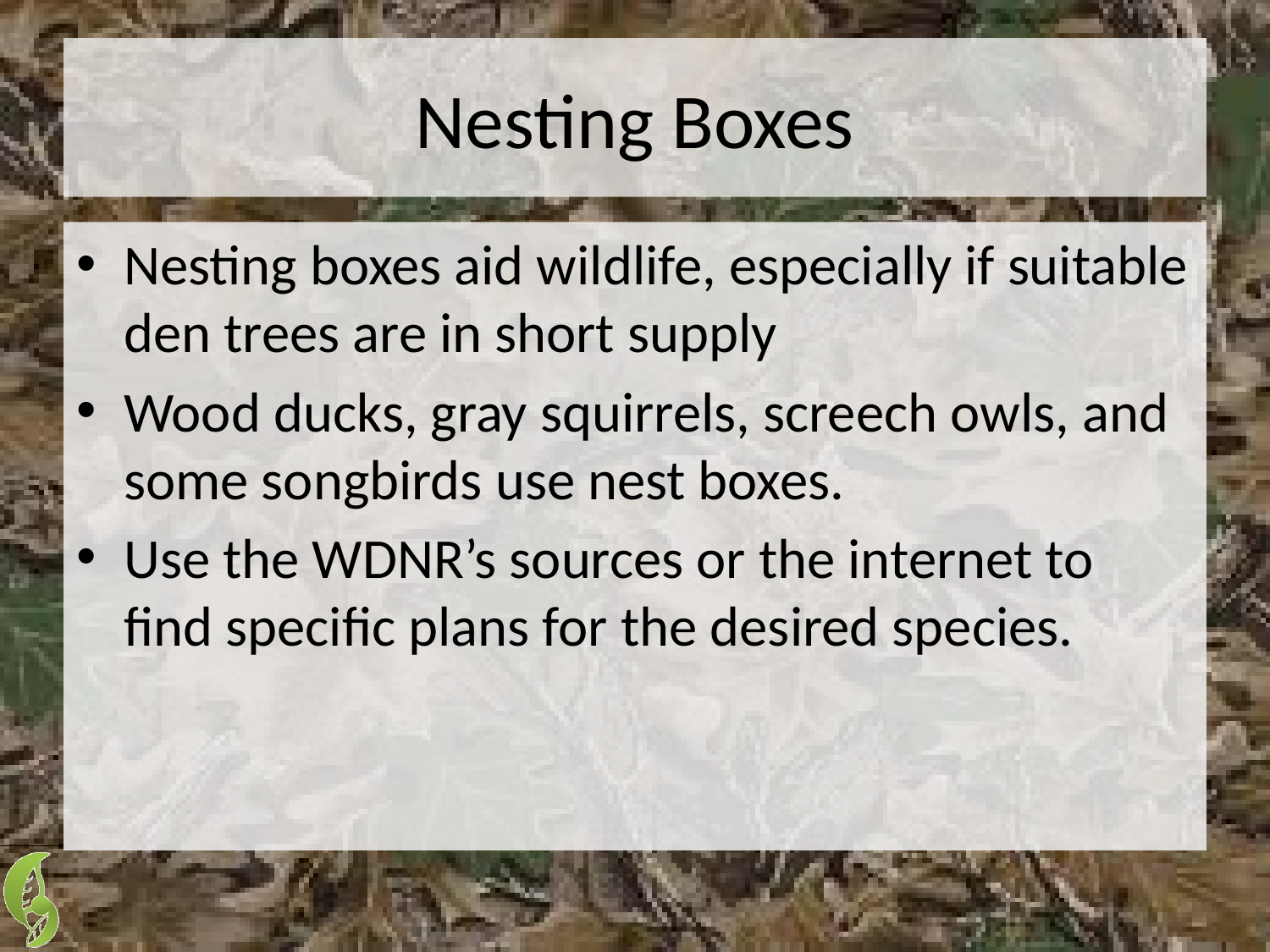

# Nesting Boxes
Nesting boxes aid wildlife, especially if suitable den trees are in short supply
Wood ducks, gray squirrels, screech owls, and some songbirds use nest boxes.
Use the WDNR’s sources or the internet to find specific plans for the desired species.